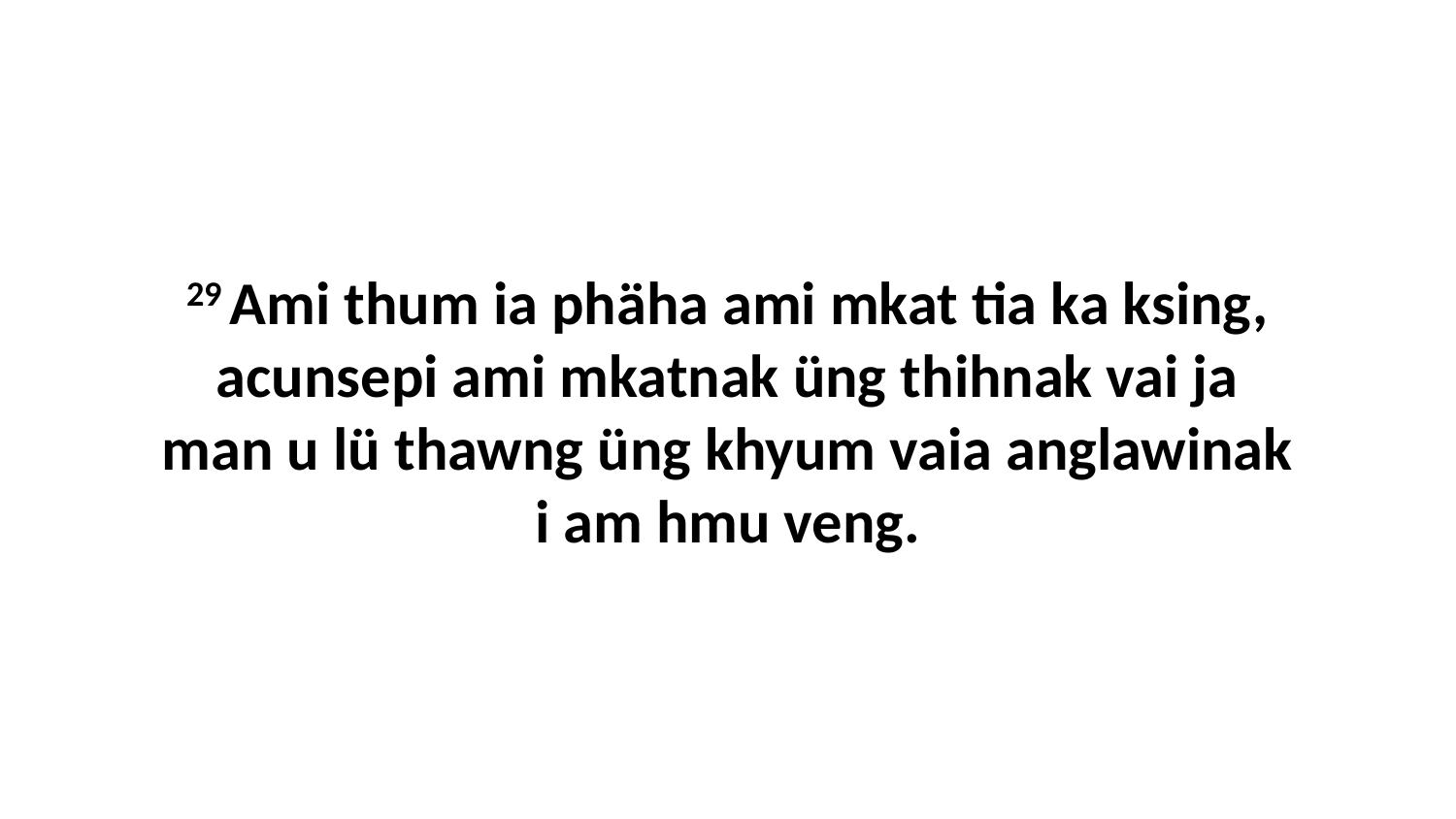

29 Ami thum ia phäha ami mkat tia ka ksing, acunsepi ami mkatnak üng thihnak vai ja man u lü thawng üng khyum vaia anglawinak i am hmu veng.